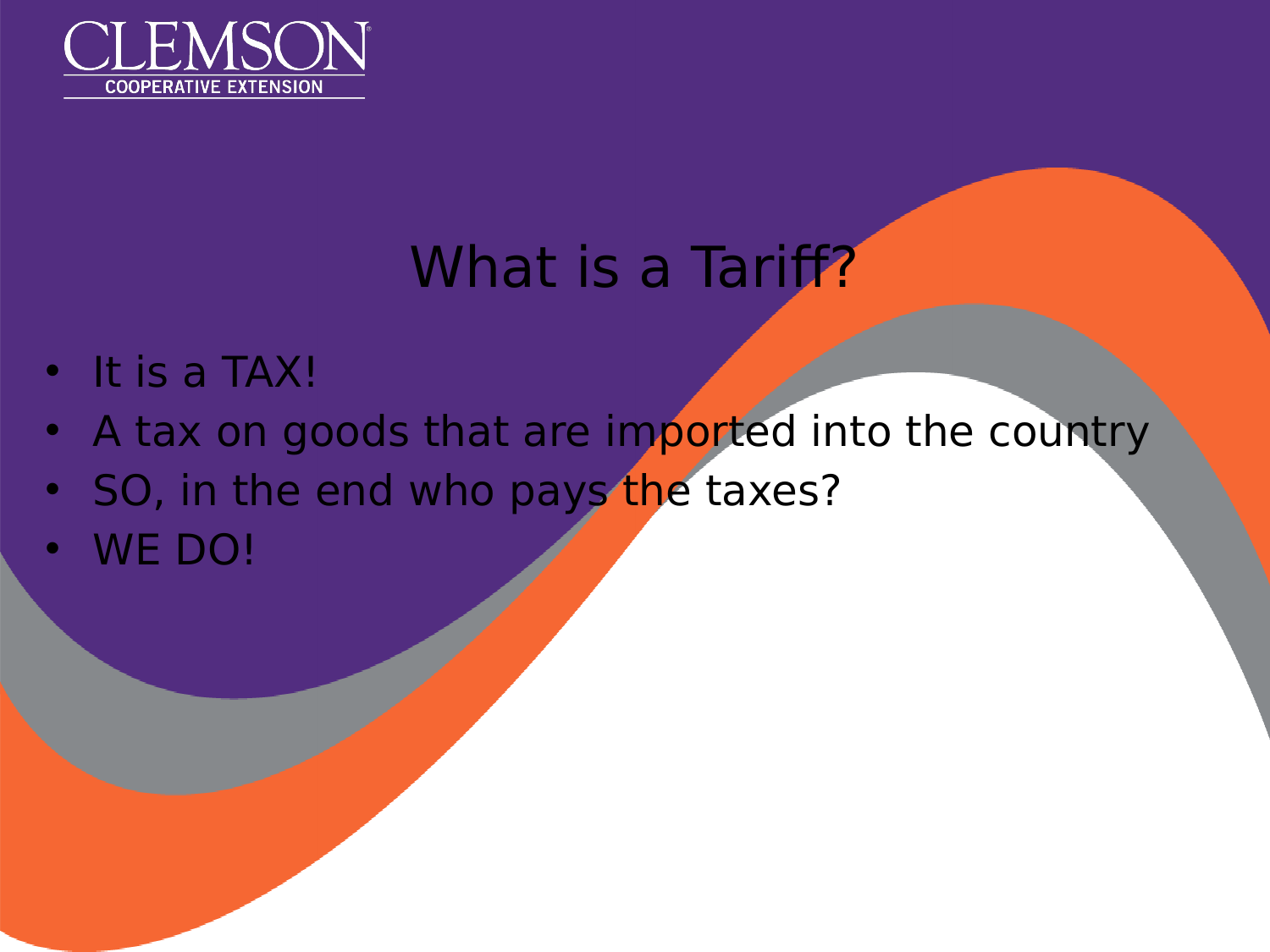

# What is a Tariff?
It is a TAX!
A tax on goods that are imported into the country
SO, in the end who pays the taxes?
WE DO!